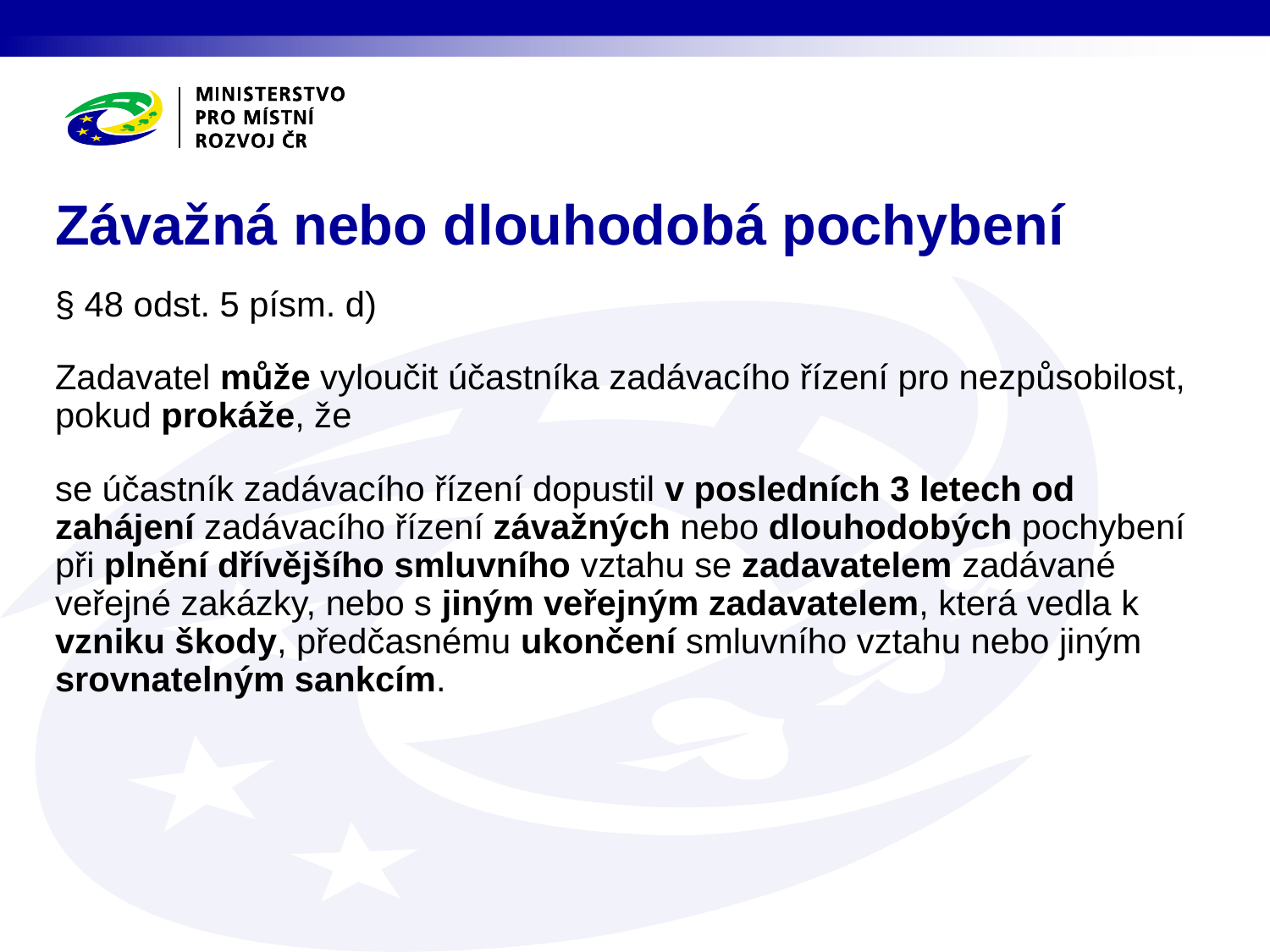

# Závažná nebo dlouhodobá pochybení
§ 48 odst. 5 písm. d)
Zadavatel může vyloučit účastníka zadávacího řízení pro nezpůsobilost, pokud prokáže, že
se účastník zadávacího řízení dopustil v posledních 3 letech od zahájení zadávacího řízení závažných nebo dlouhodobých pochybení při plnění dřívějšího smluvního vztahu se zadavatelem zadávané veřejné zakázky, nebo s jiným veřejným zadavatelem, která vedla k vzniku škody, předčasnému ukončení smluvního vztahu nebo jiným srovnatelným sankcím.